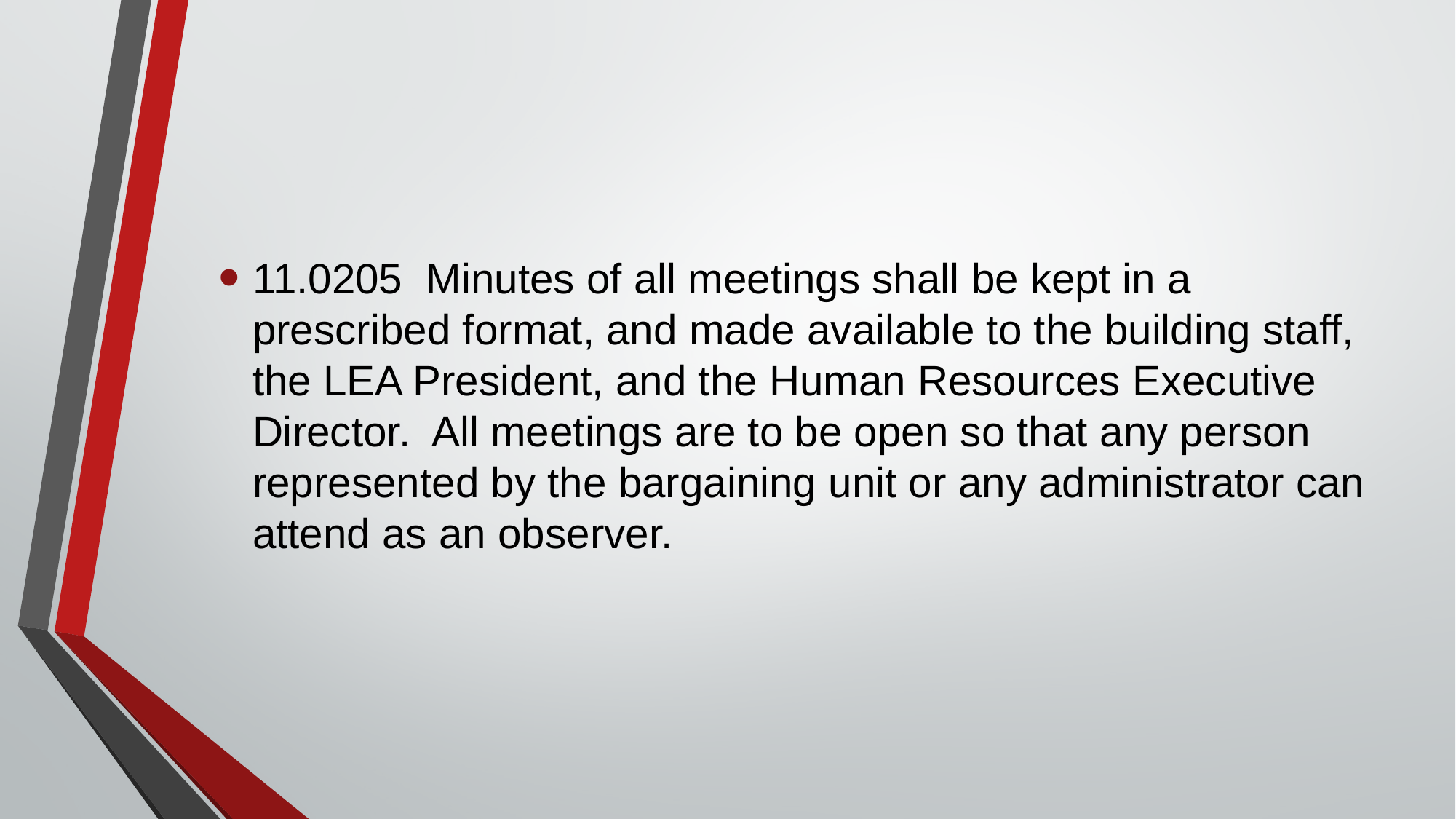

11.0205  Minutes of all meetings shall be kept in a prescribed format, and made available to the building staff, the LEA President, and the Human Resources Executive Director.  All meetings are to be open so that any person represented by the bargaining unit or any administrator can attend as an observer.